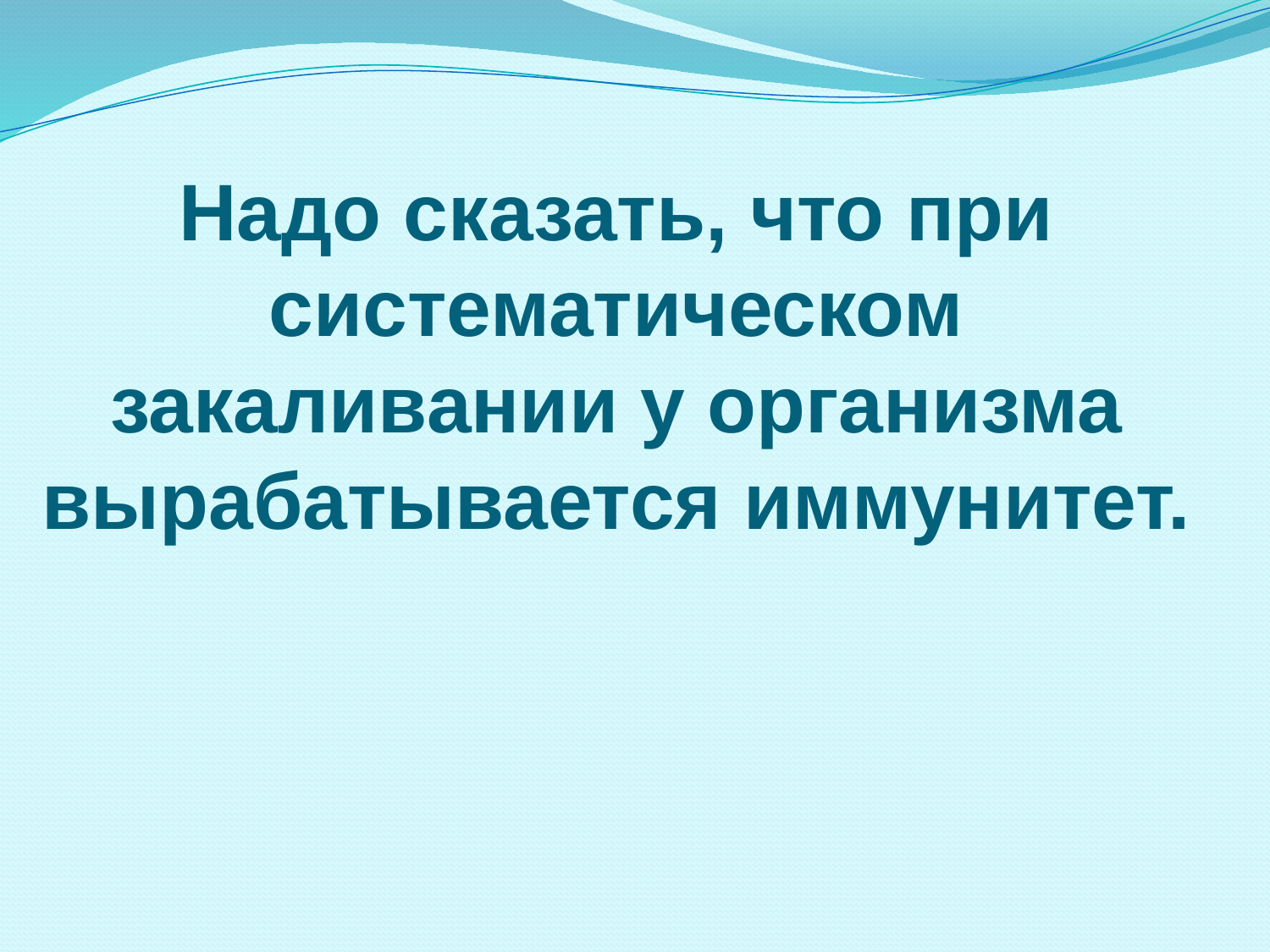

# Надо сказать, что при систематическом закаливании у организма вырабатывается иммунитет.